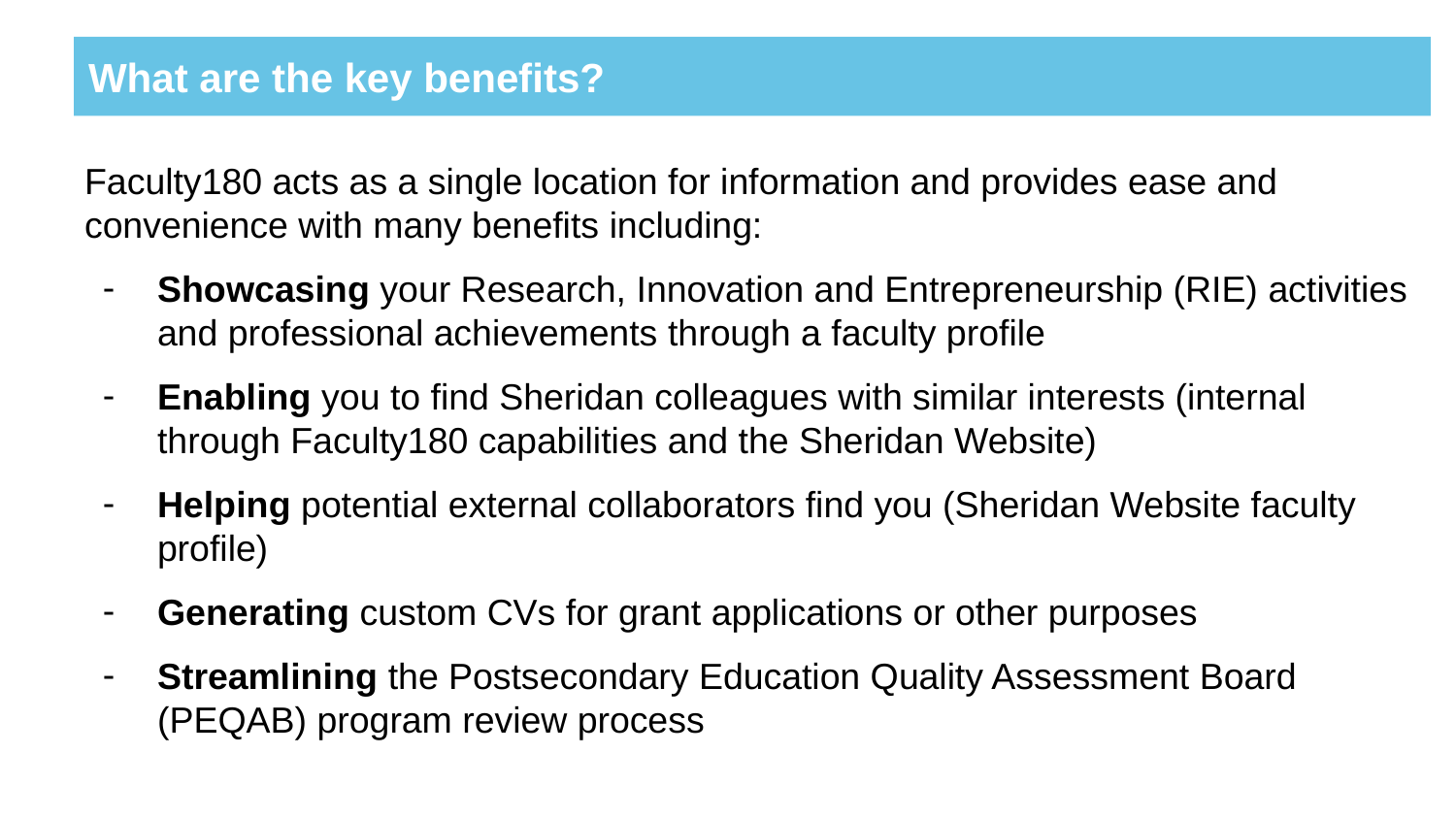

# What are the key benefits?
Faculty180 acts as a single location for information and provides ease and convenience with many benefits including:
Showcasing your Research, Innovation and Entrepreneurship (RIE) activities and professional achievements through a faculty profile
Enabling you to find Sheridan colleagues with similar interests (internal through Faculty180 capabilities and the Sheridan Website)
Helping potential external collaborators find you (Sheridan Website faculty profile)
Generating custom CVs for grant applications or other purposes
Streamlining the Postsecondary Education Quality Assessment Board (PEQAB) program review process